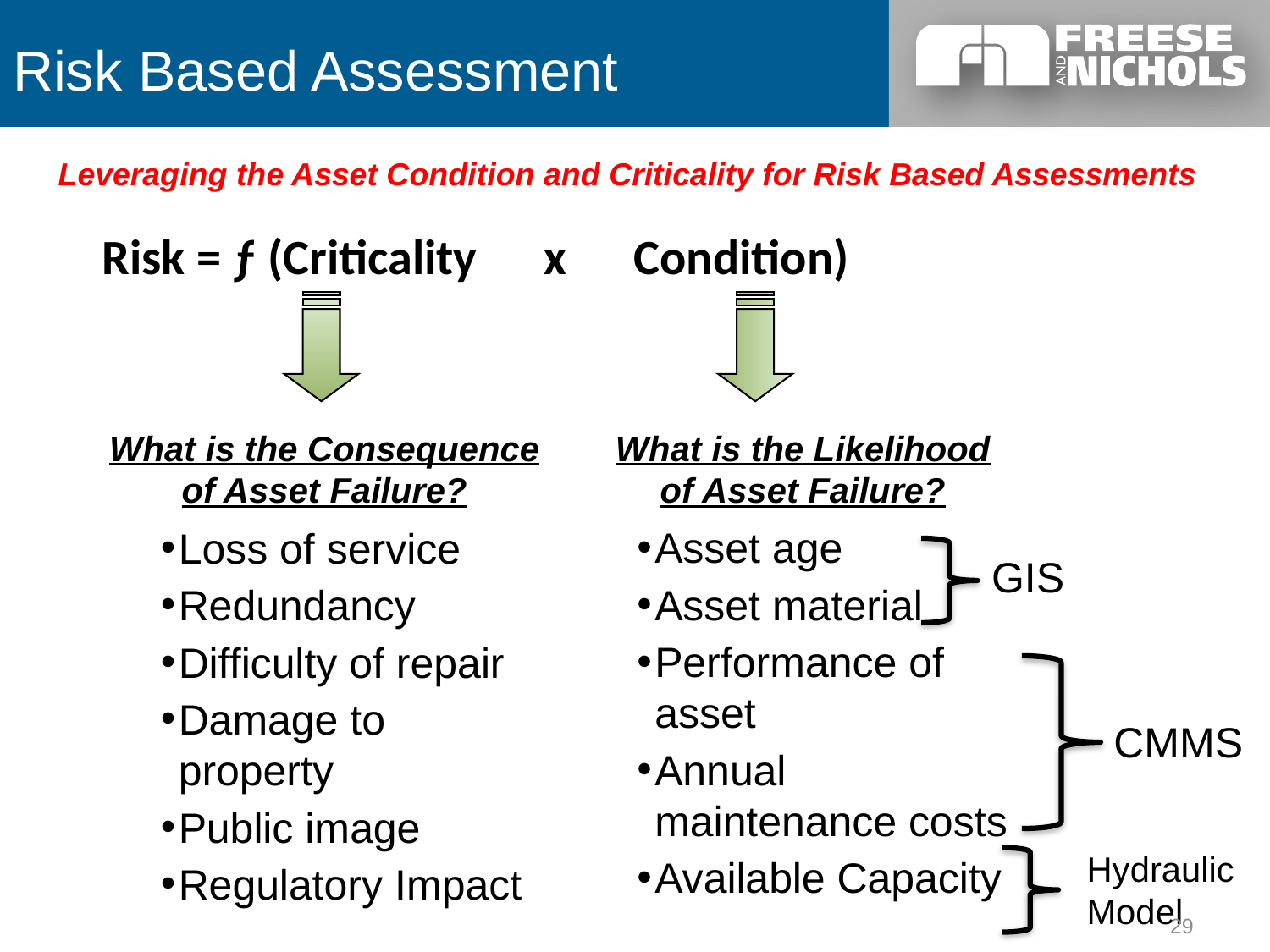

# Risk Based Assessment
Leveraging the Asset Condition and Criticality for Risk Based Assessments
Risk = ƒ (Criticality      x      Condition)

What is the Consequence of Asset Failure?
What is the Likelihood of Asset Failure?
Loss of service
Redundancy
Difficulty of repair
Damage to property
Public image
Regulatory Impact
Asset age
Asset material
Performance of asset
Annual maintenance costs
Available Capacity

GIS

CMMS
Hydraulic Model

29